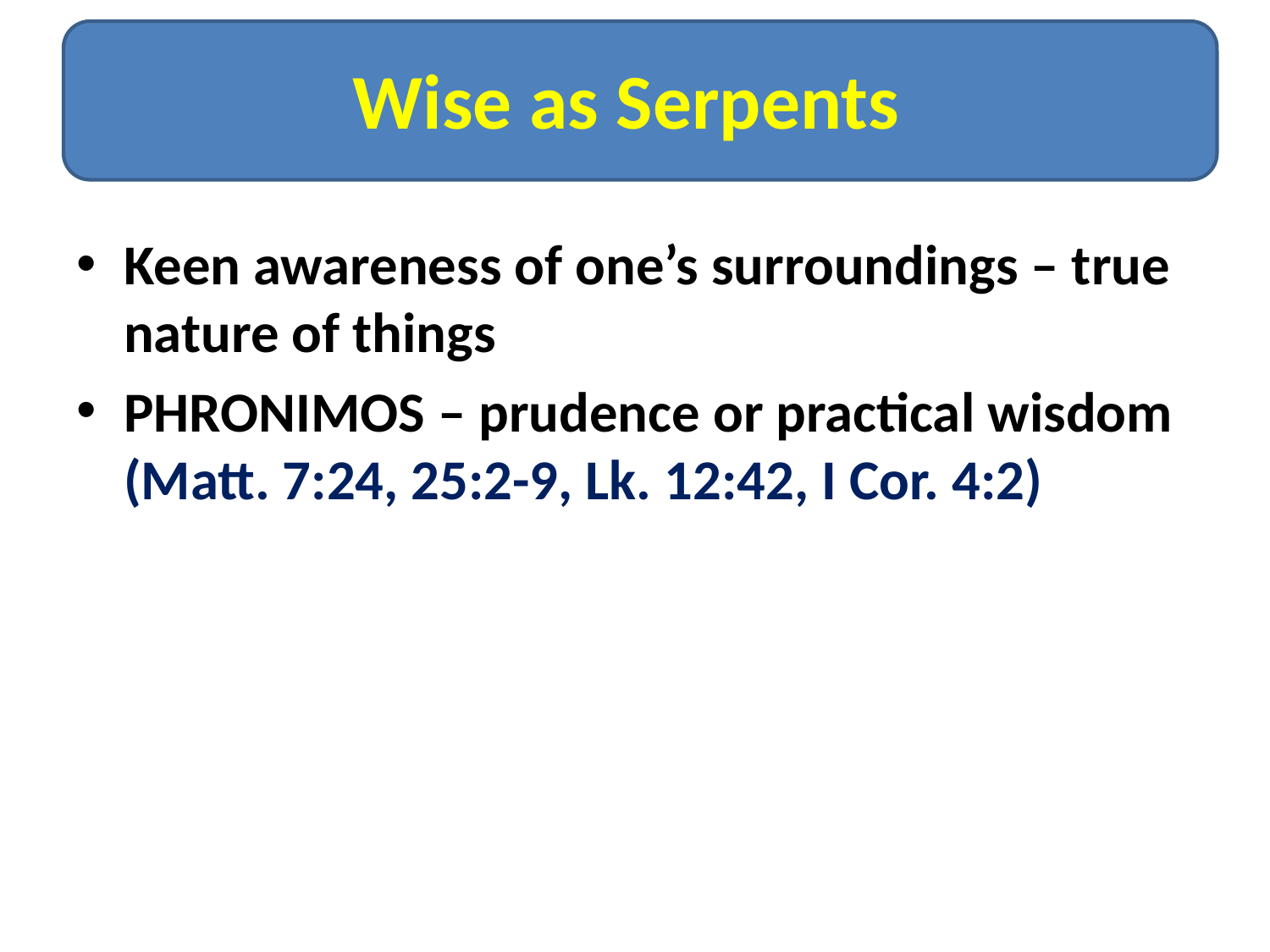

# Wise as Serpents
Keen awareness of one’s surroundings – true nature of things
PHRONIMOS – prudence or practical wisdom (Matt. 7:24, 25:2-9, Lk. 12:42, I Cor. 4:2)